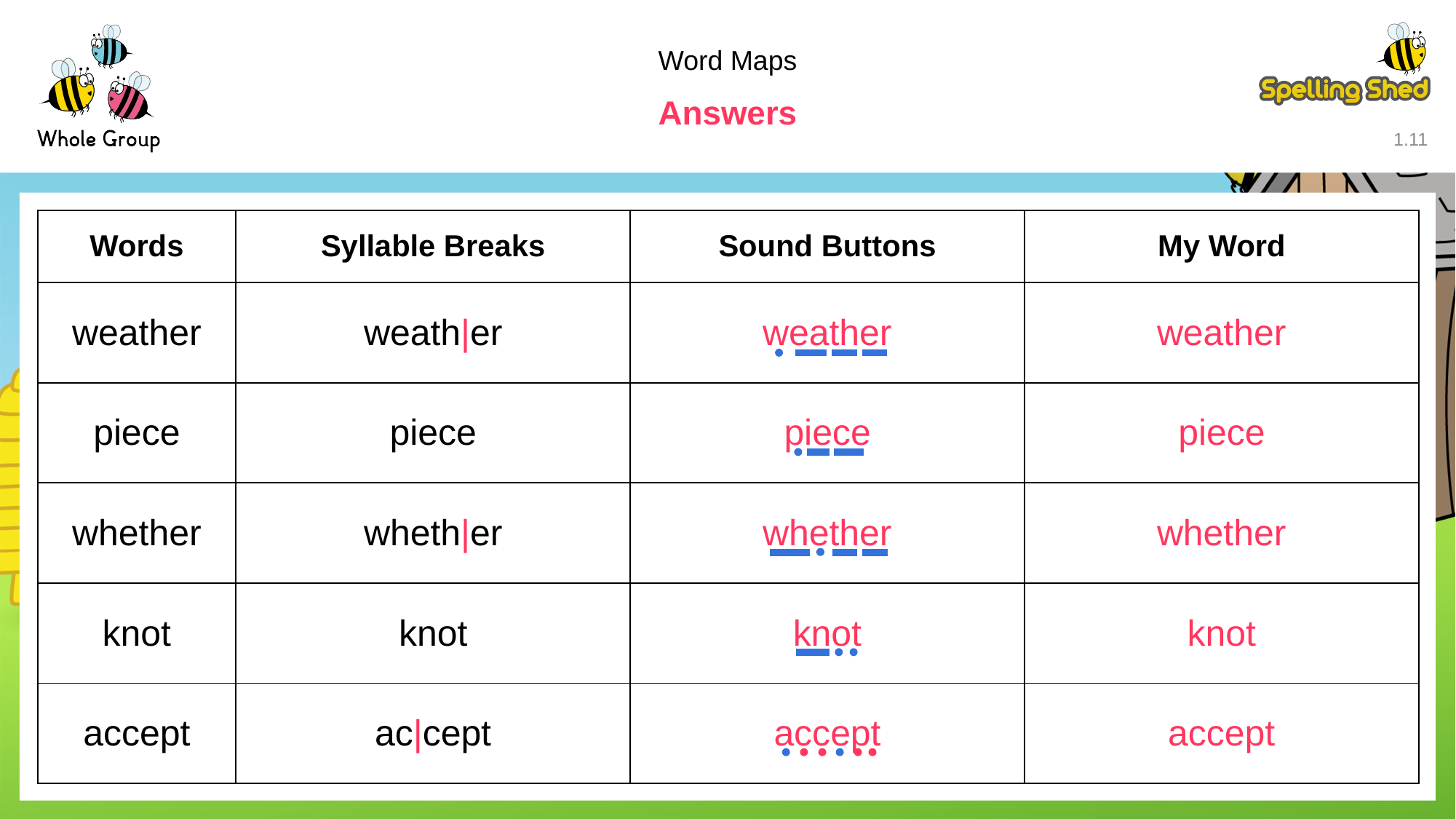

Word Maps
Answers
1.11
| Words | Syllable Breaks | Sound Buttons | My Word |
| --- | --- | --- | --- |
| weather | weath|er | weather | weather |
| piece | piece | piece | piece |
| whether | wheth|er | whether | whether |
| knot | knot | knot | knot |
| accept | ac|cept | accept | accept |